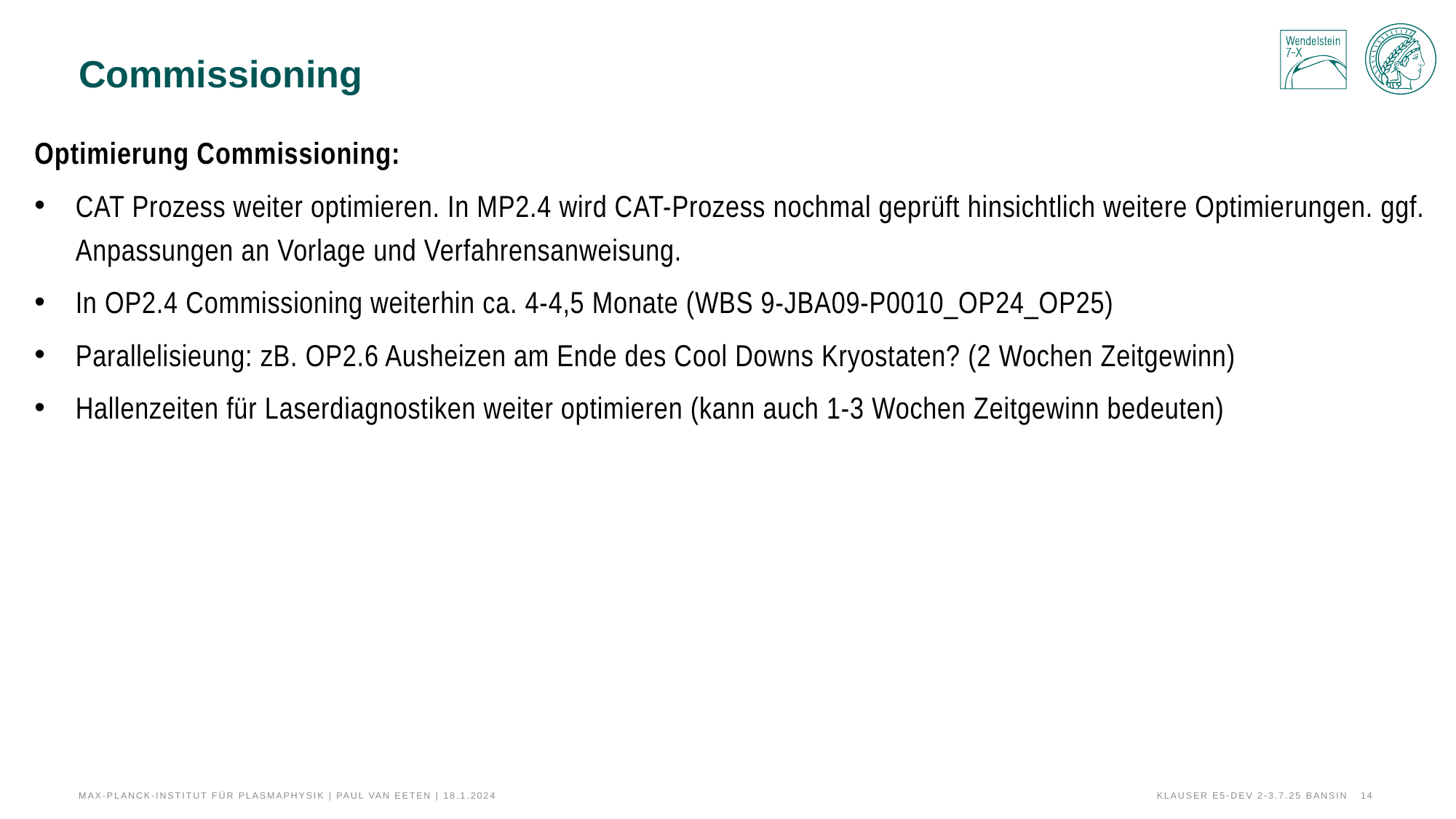

# Commissioning
Optimierung Commissioning:
CAT Prozess weiter optimieren. In MP2.4 wird CAT-Prozess nochmal geprüft hinsichtlich weitere Optimierungen. ggf. Anpassungen an Vorlage und Verfahrensanweisung.
In OP2.4 Commissioning weiterhin ca. 4-4,5 Monate (WBS 9-JBA09-P0010_OP24_OP25)
Parallelisieung: zB. OP2.6 Ausheizen am Ende des Cool Downs Kryostaten? (2 Wochen Zeitgewinn)
Hallenzeiten für Laserdiagnostiken weiter optimieren (kann auch 1-3 Wochen Zeitgewinn bedeuten)

Max-Planck-Institut für Plasmaphysik | Paul van Eeten | 18.1.2024
Klauser E5-Dev 2-3.7.25 Bansin
14